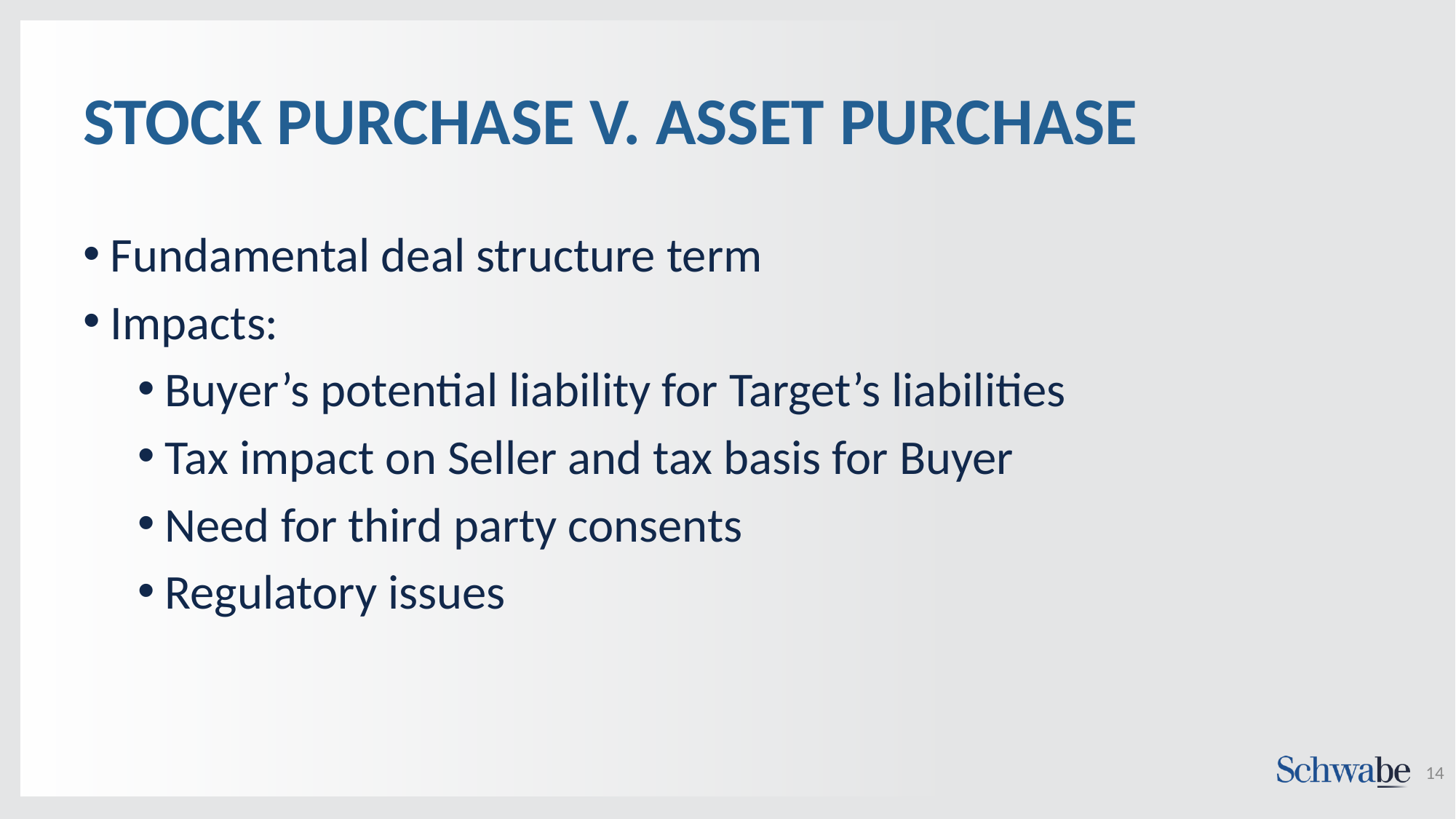

# STOCK PURCHASE V. ASSET PURCHASE
Fundamental deal structure term
Impacts:
Buyer’s potential liability for Target’s liabilities
Tax impact on Seller and tax basis for Buyer
Need for third party consents
Regulatory issues
14